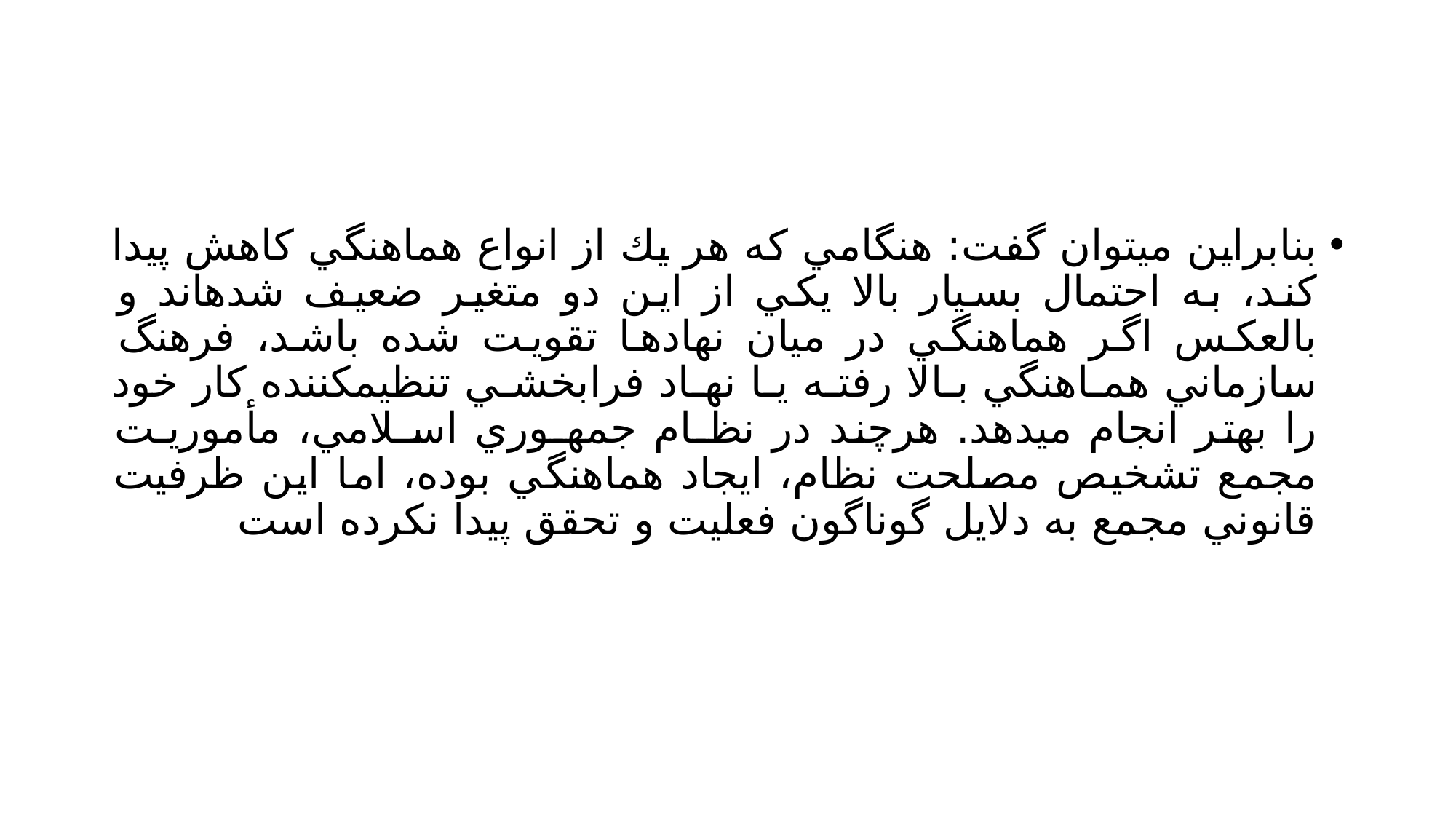

#
بنابراين ميتوان گفت: هنگامي كه هر يك از انواع هماهنگي كاهش پيدا كند، به احتمال بسيار بالا يكي از اين دو متغير ضعيف شدهاند و بالعكس اگر هماهنگي در ميان نهادها تقويت شده باشد، فرهنگ سازماني همـاهنگي بـالا رفتـه يـا نهـاد فرابخشـي تنظيمكننده كار خود را بهتر انجام ميدهد. هرچند در نظـام جمهـوري اسـلامي، مأموريـت مجمع تشخيص مصلحت نظام، ايجاد هماهنگي بوده، اما اين ظرفيت قانوني مجمع به دلايل گوناگون فعليت و تحقق پيدا نكرده است